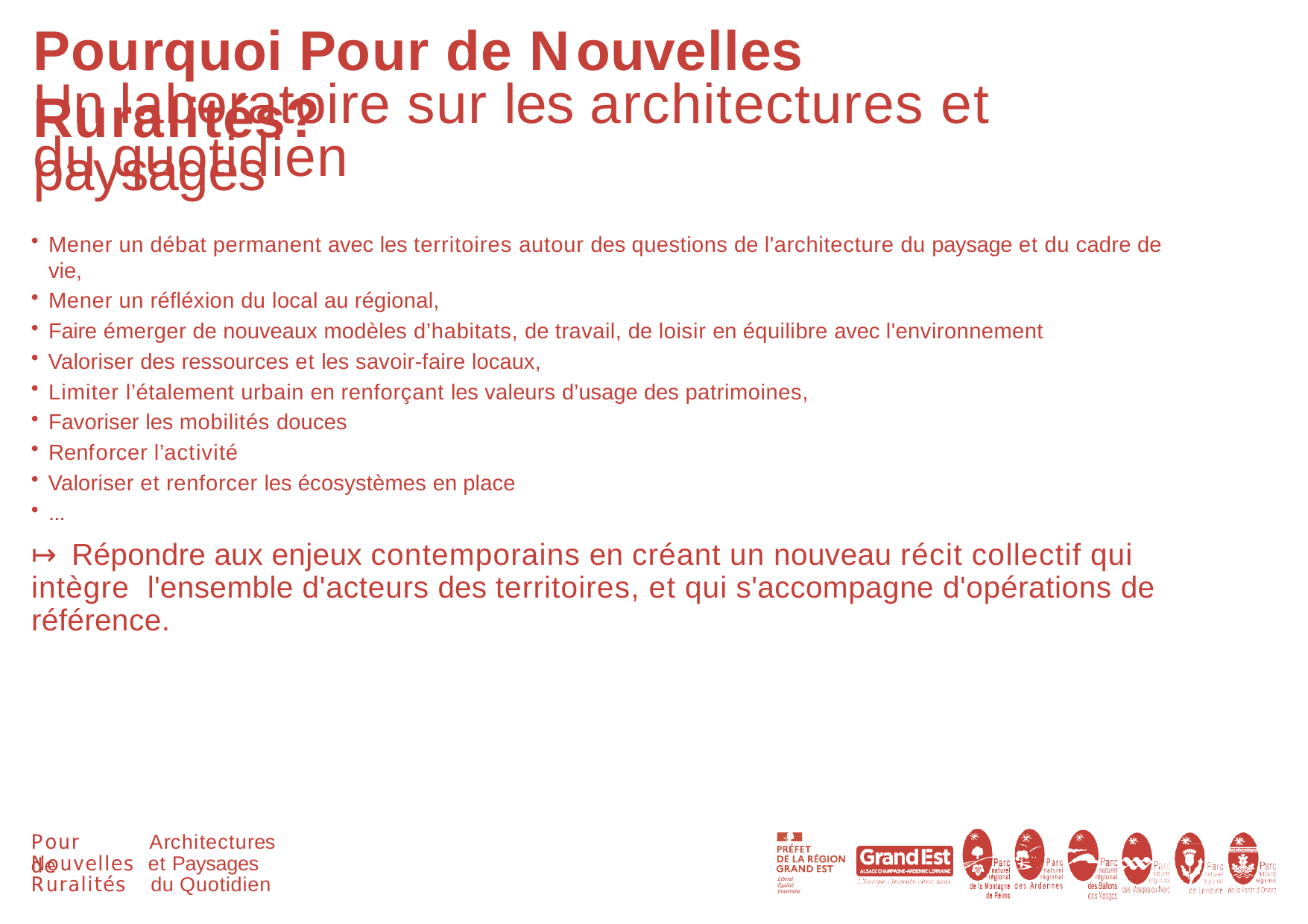

# Pourquoi Pour de Nouvelles Ruralités?
Un laboratoire sur les architectures et paysages
du quotidien
Mener un débat permanent avec les territoires autour des questions de l'architecture du paysage et du cadre de vie,
Mener un réfléxion du local au régional,
Faire émerger de nouveaux modèles d’habitats, de travail, de loisir en équilibre avec l'environnement
Valoriser des ressources et les savoir-faire locaux,
Limiter l’étalement urbain en renforçant les valeurs d’usage des patrimoines,
Favoriser les mobilités douces
Renforcer l’activité
Valoriser et renforcer les écosystèmes en place
...
↦ Répondre aux enjeux contemporains en créant un nouveau récit collectif qui intègre  l'ensemble d'acteurs des territoires, et qui s'accompagne d'opérations de référence.
Pour de
Architectures
Nouvelles et Paysages
Ruralités	du Quotidien